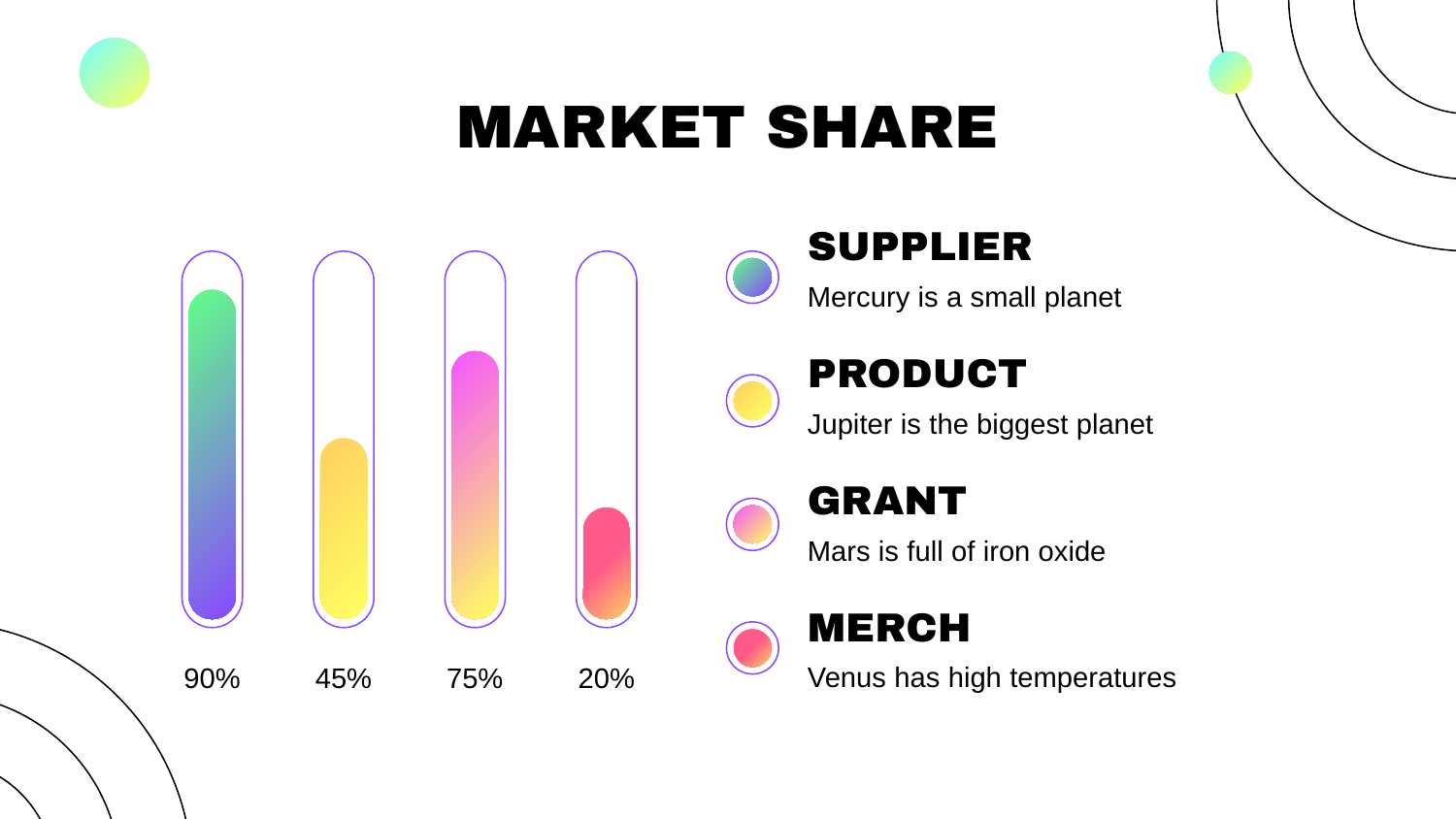

# MARKET SHARE
SUPPLIER

Mercury is a small planet

PRODUCT

Jupiter is the biggest planet

GRANT

Mars is full of iron oxide
MERCH

Venus has high temperatures
90%
45%
75%
20%